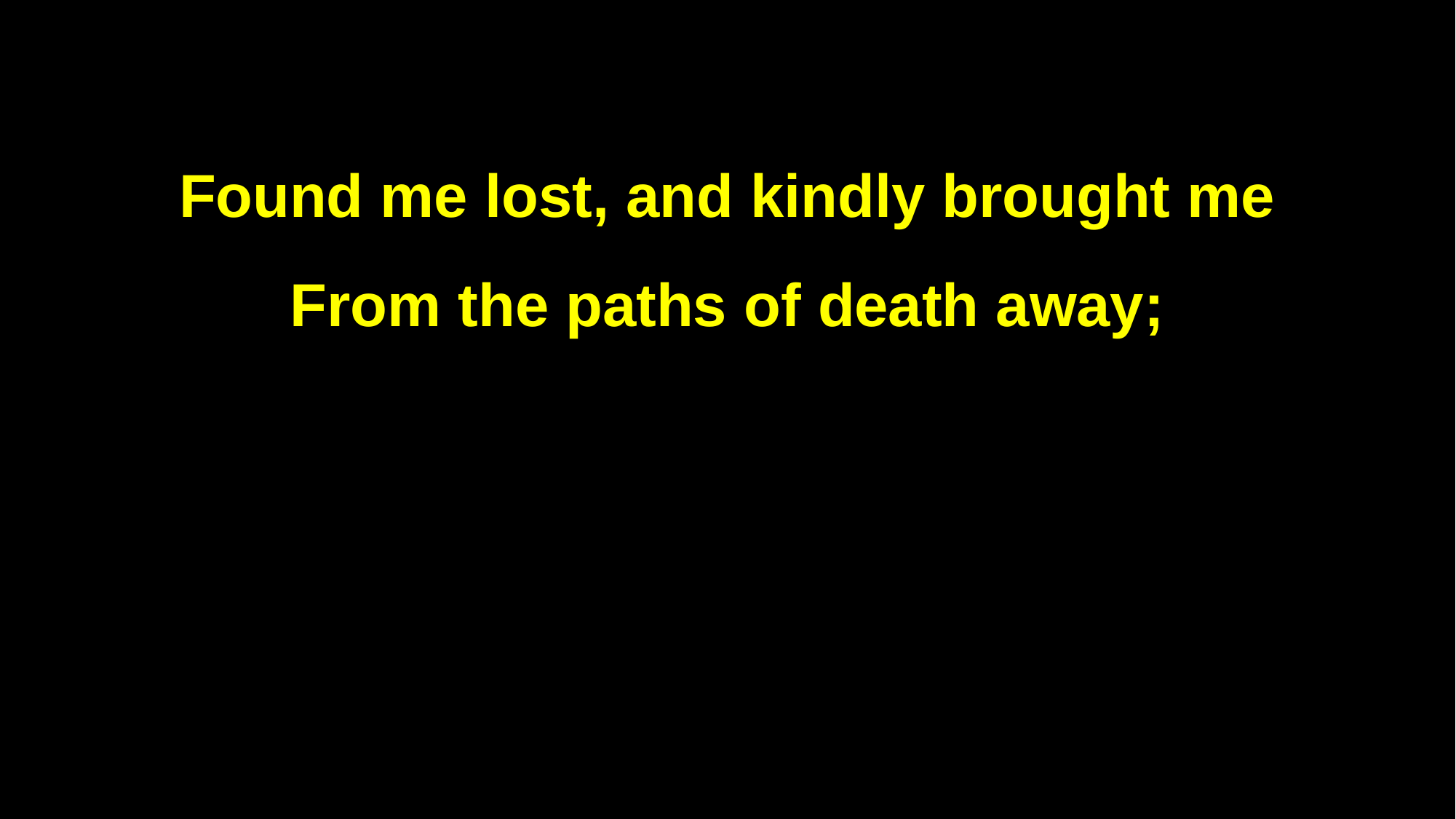

Found me lost, and kindly brought me
From the paths of death away;